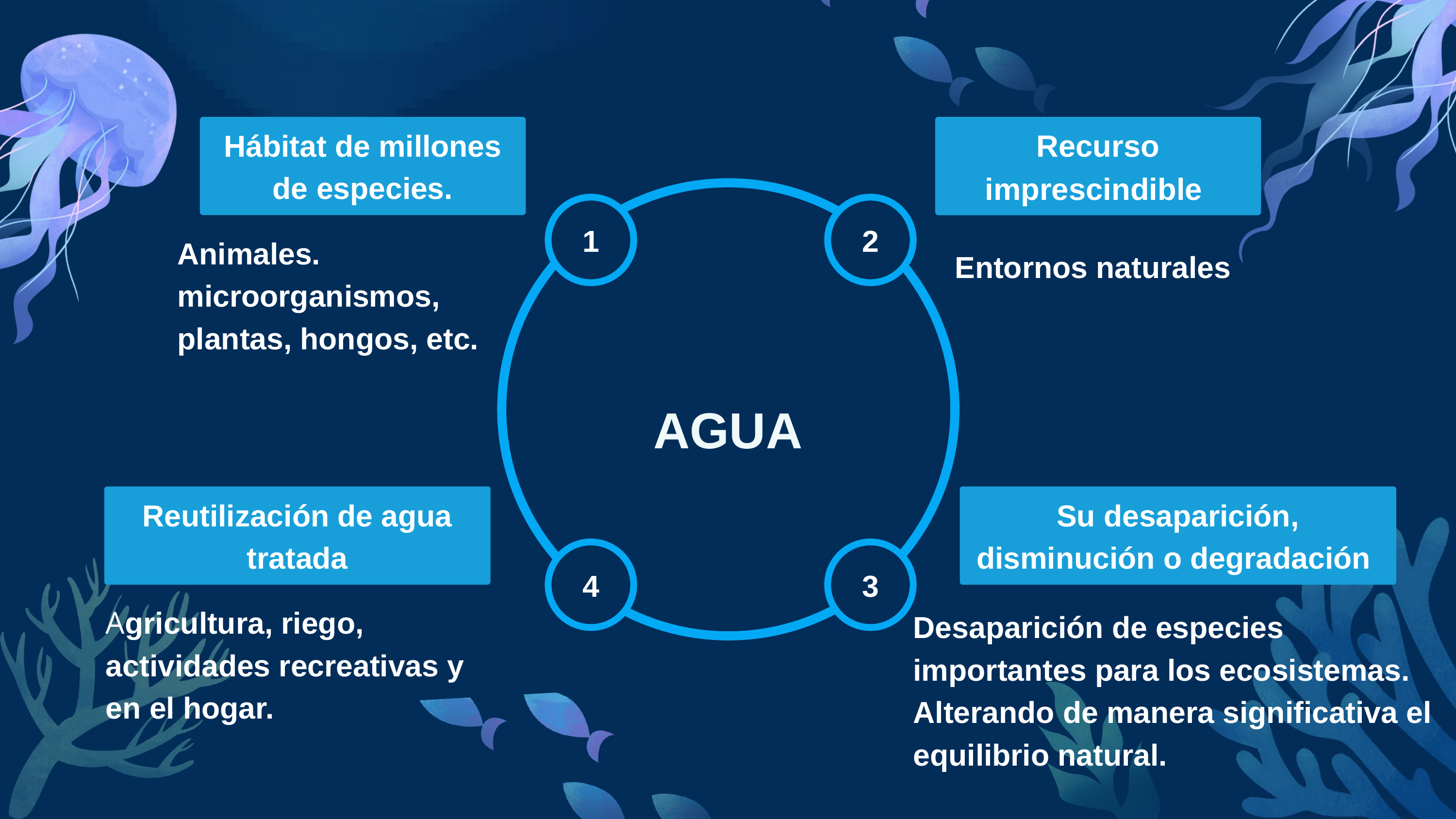

Hábitat de millones de especies.

Recurso imprescindible

1

2
Animales. microorganismos, plantas, hongos, etc.
Entornos naturales
AGUA

Reutilización de agua tratada

Su desaparición, disminución o degradación

4

3

Agricultura, riego, actividades recreativas y en el hogar.
Desaparición de especies importantes para los ecosistemas.
Alterando de manera significativa el equilibrio natural.